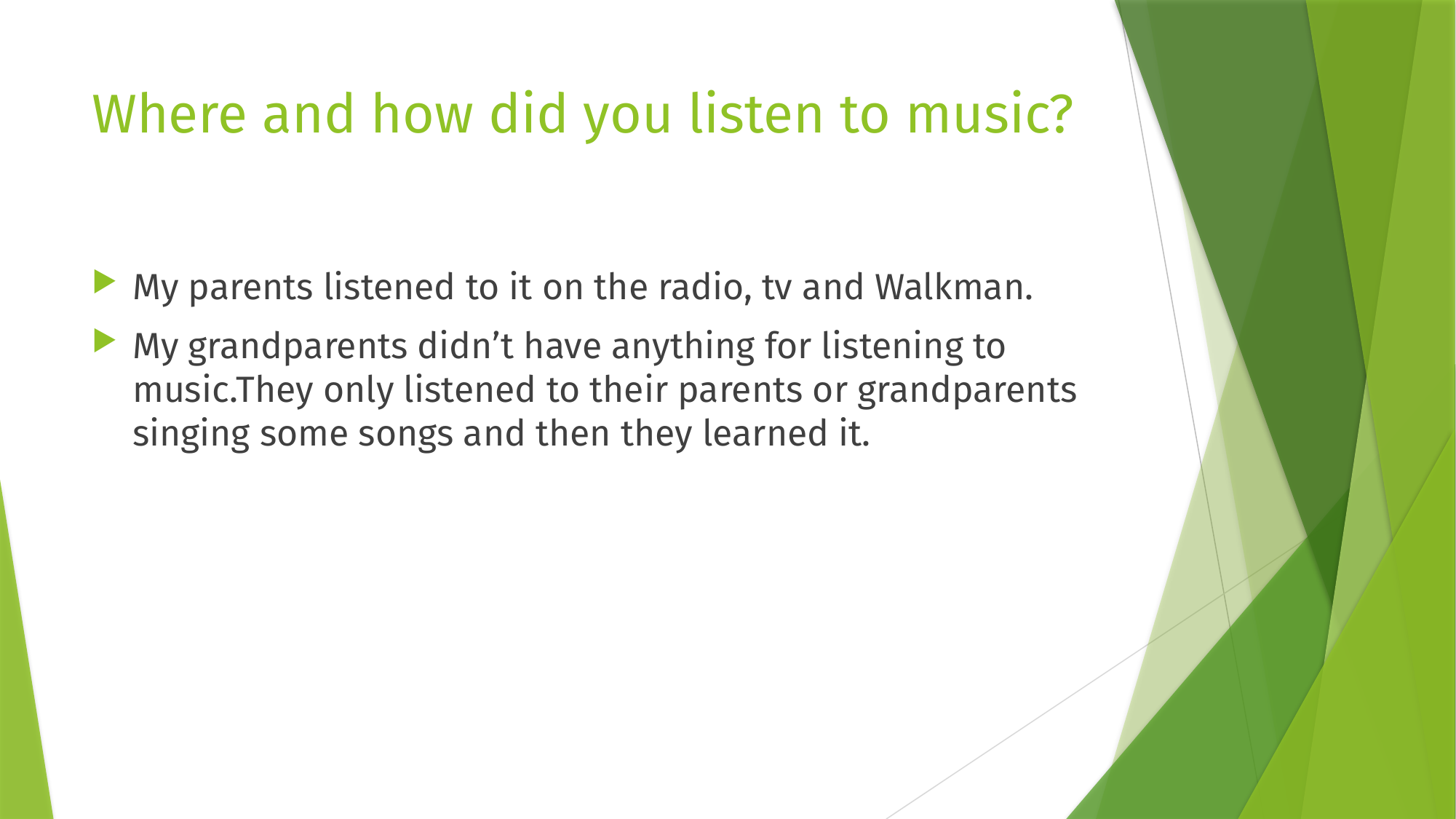

# Where and how did you listen to music?
My parents listened to it on the radio, tv and Walkman.
My grandparents didn’t have anything for listening to music.They only listened to their parents or grandparents singing some songs and then they learned it.